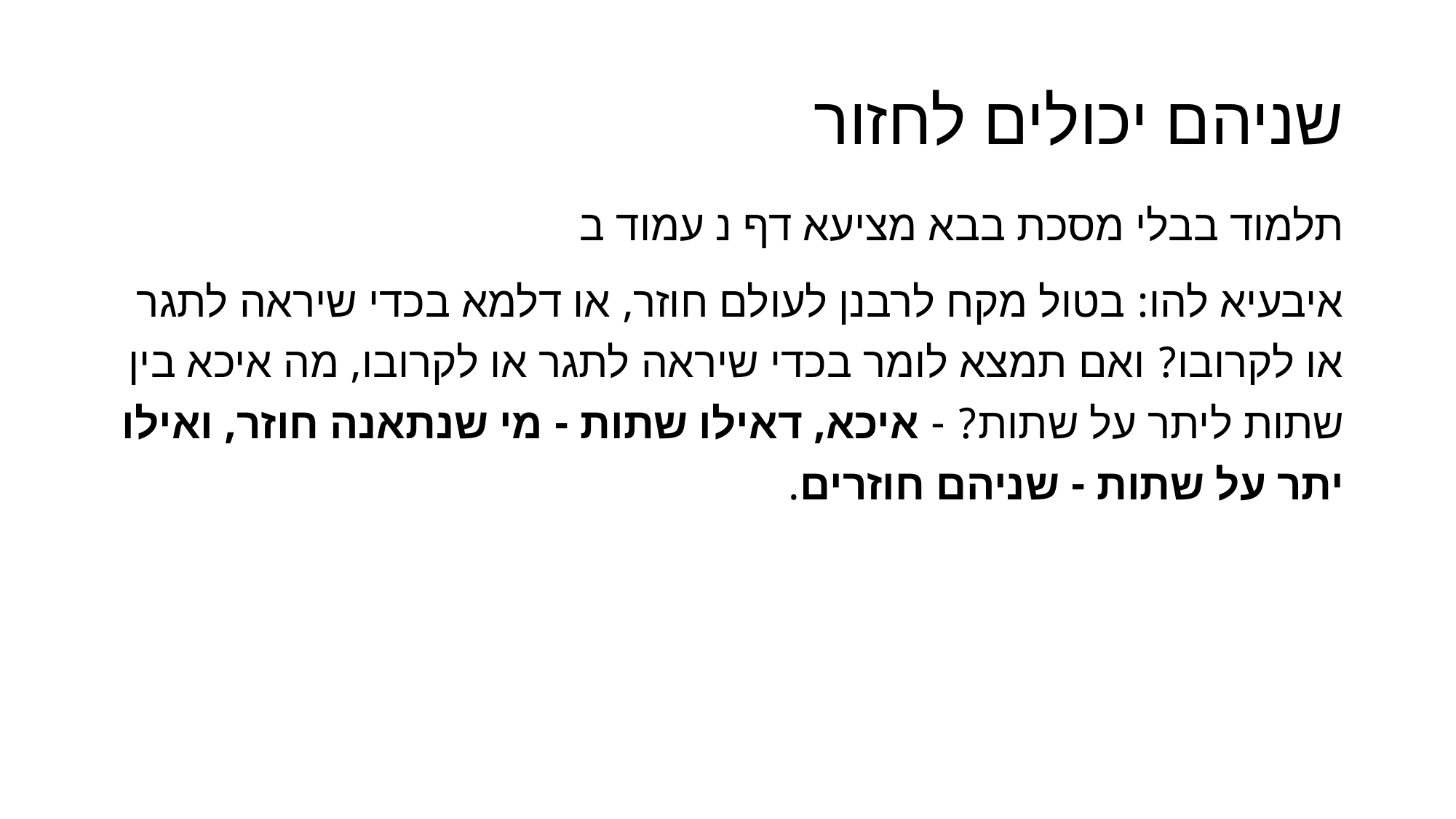

# שניהם יכולים לחזור
תלמוד בבלי מסכת בבא מציעא דף נ עמוד ב
איבעיא להו: בטול מקח לרבנן לעולם חוזר, או דלמא בכדי שיראה לתגר או לקרובו? ואם תמצא לומר בכדי שיראה לתגר או לקרובו, מה איכא בין שתות ליתר על שתות? - איכא, דאילו שתות - מי שנתאנה חוזר, ואילו יתר על שתות - שניהם חוזרים.